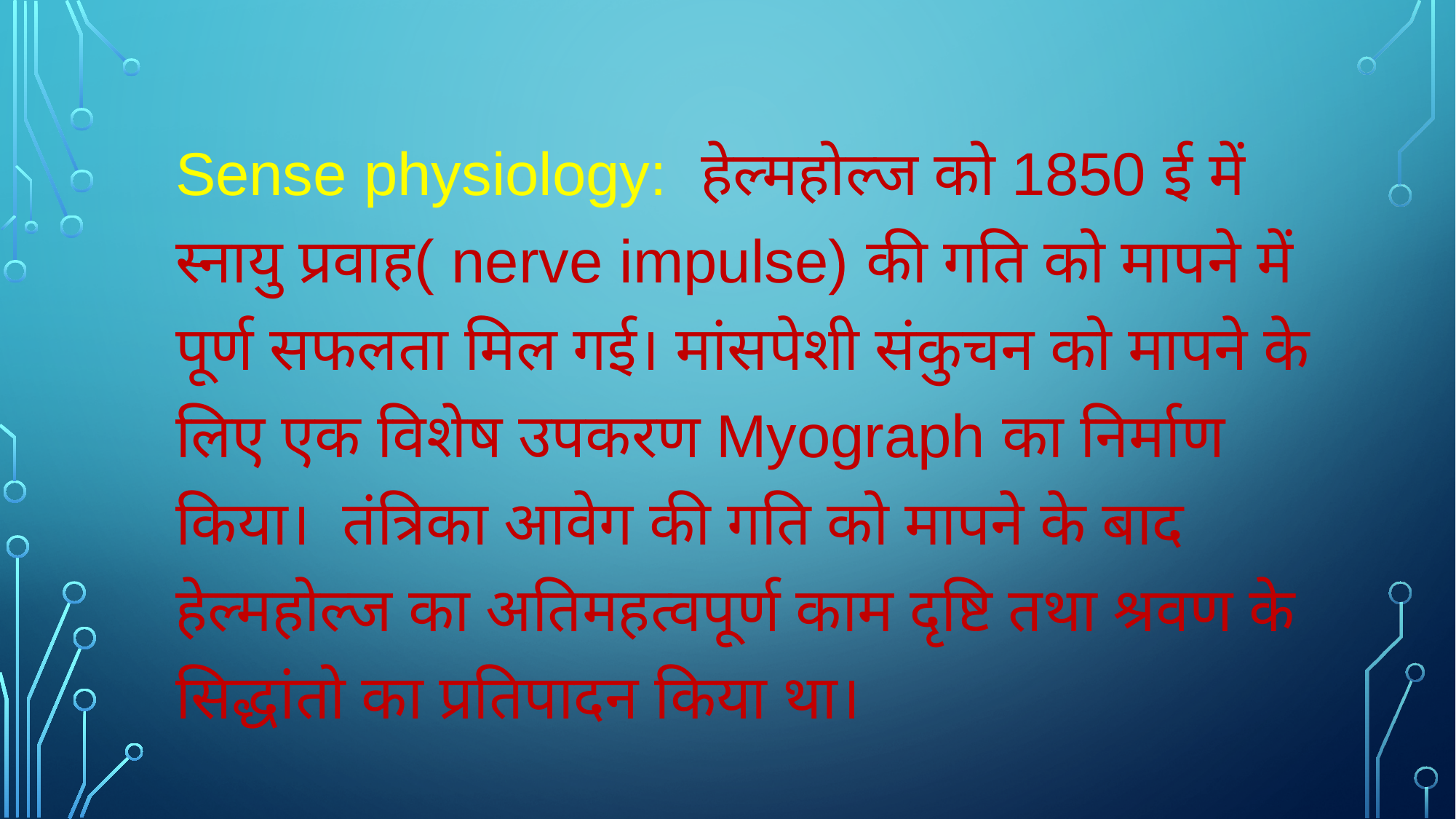

#
Sense physiology:  हेल्महोल्ज को 1850 ई में स्नायु प्रवाह( nerve impulse) की गति को मापने में पूर्ण सफलता मिल गई। मांसपेशी संकुचन को मापने के लिए एक विशेष उपकरण Myograph का निर्माण किया।  तंत्रिका आवेग की गति को मापने के बाद हेल्महोल्ज का अतिमहत्वपूर्ण काम दृष्टि तथा श्रवण के सिद्धांतो का प्रतिपादन किया था।